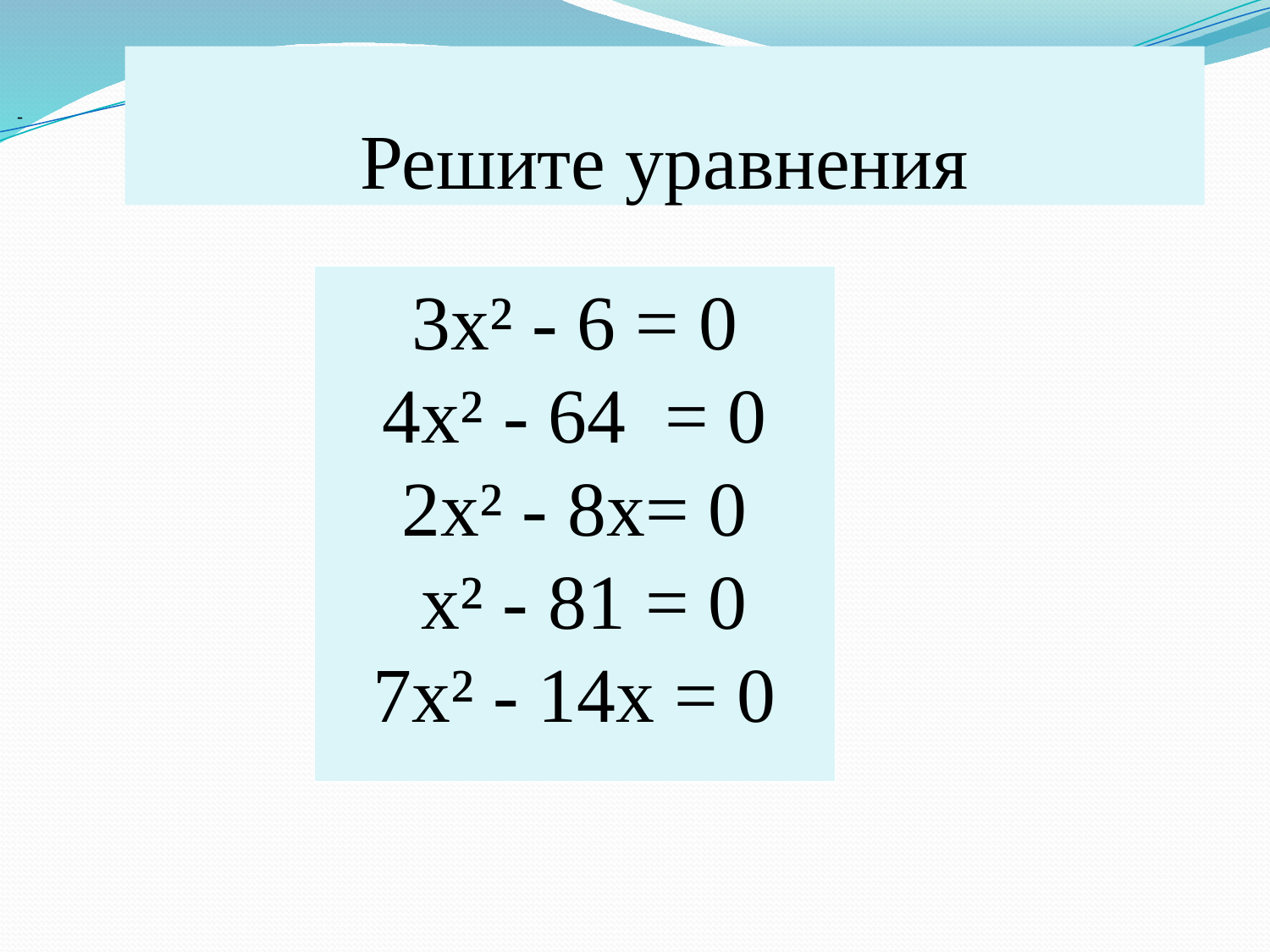

# Решите уравнения
 -

3х² - 6 = 0
4х² - 64  = 0
2х² - 8х= 0
 х² - 81 = 0
7х² - 14х = 0